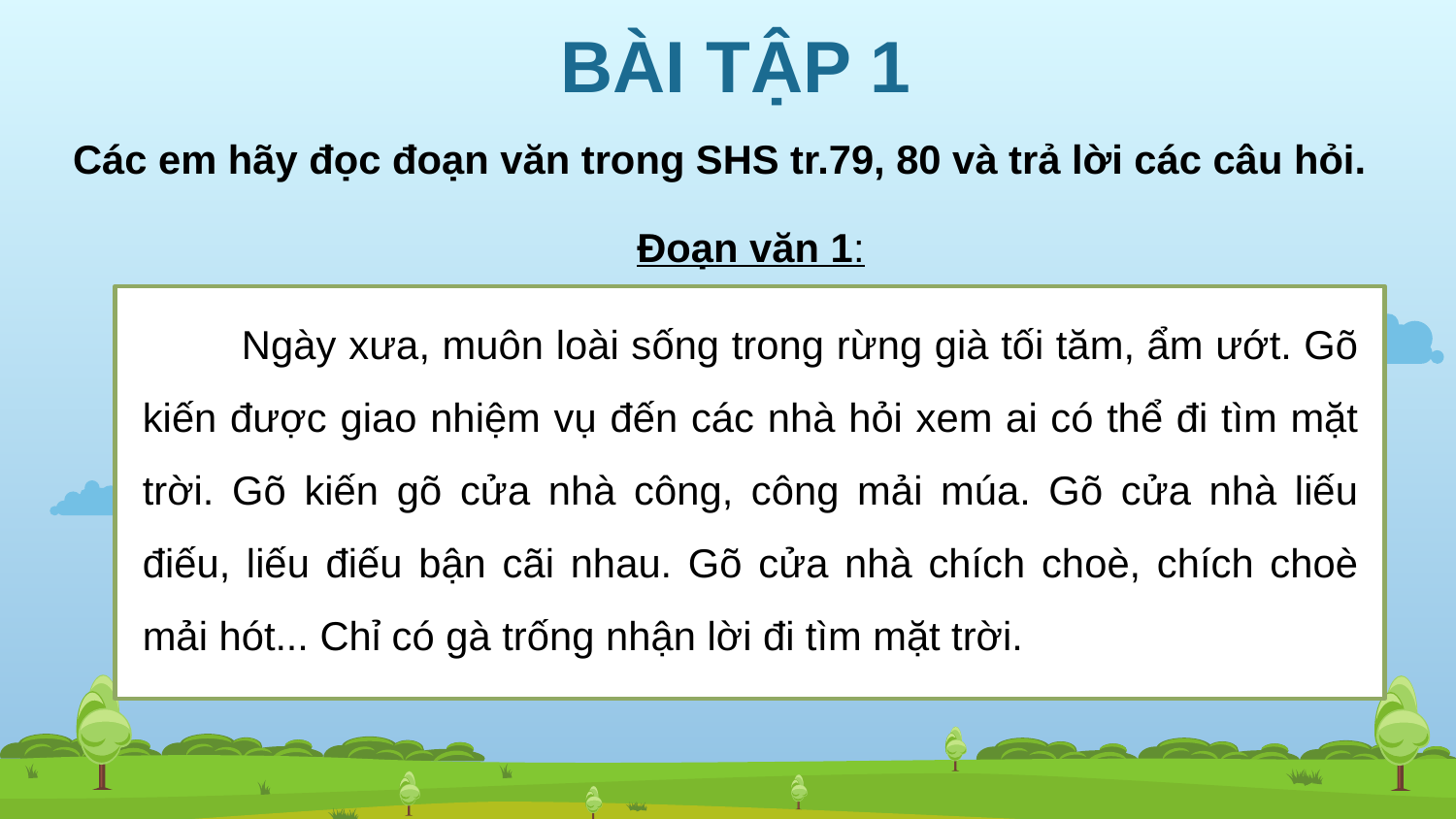

BÀI TẬP 1
Các em hãy đọc đoạn văn trong SHS tr.79, 80 và trả lời các câu hỏi.
Đoạn văn 1:
        Ngày xưa, muôn loài sống trong rừng già tối tăm, ẩm ướt. Gõ kiến được giao nhiệm vụ đến các nhà hỏi xem ai có thể đi tìm mặt trời. Gõ kiến gõ cửa nhà công, công mải múa. Gõ cửa nhà liếu điếu, liếu điếu bận cãi nhau. Gõ cửa nhà chích choè, chích choè mải hót... Chỉ có gà trống nhận lời đi tìm mặt trời.